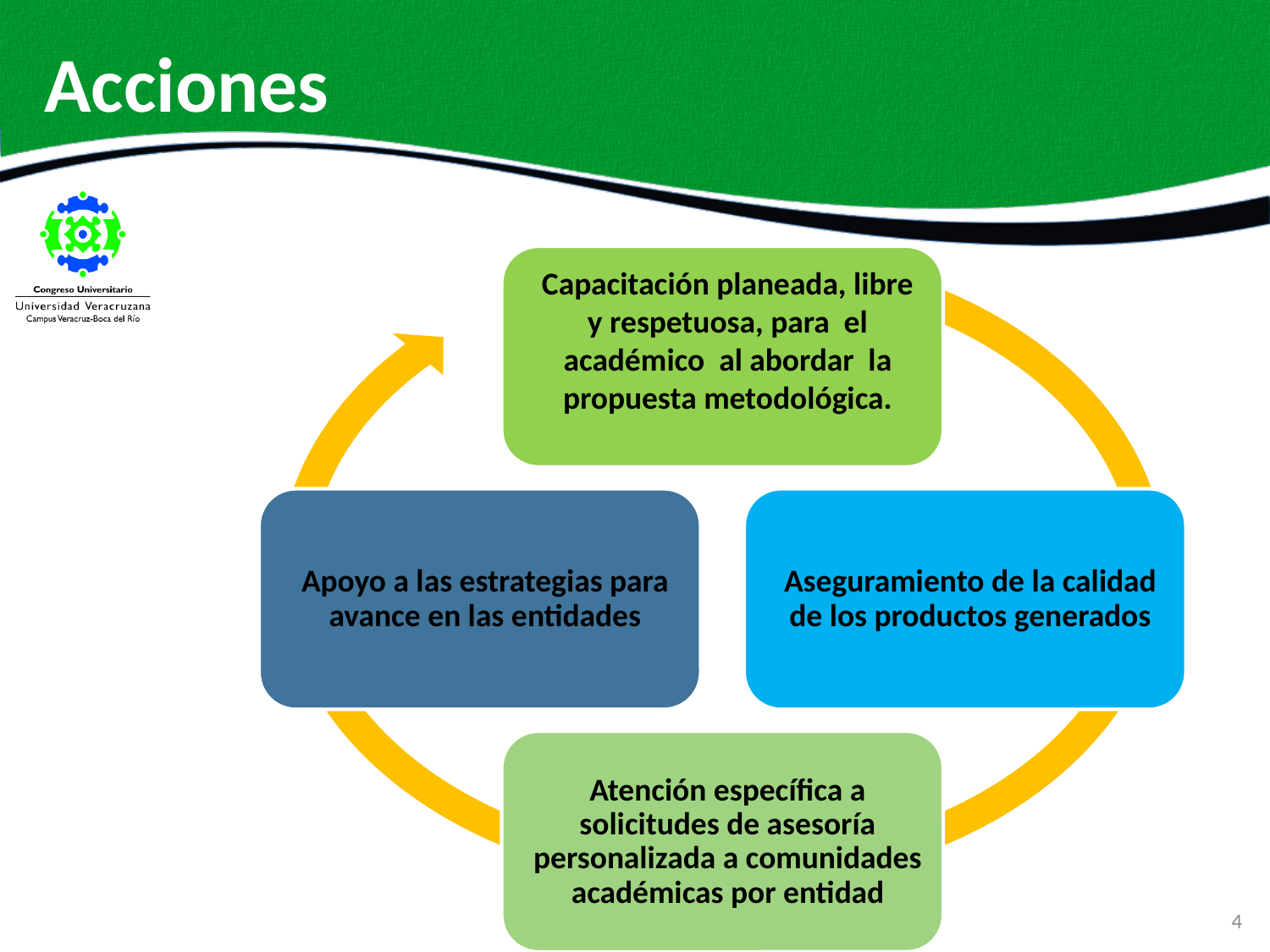

# Acciones
Capacitación planeada, libre y respetuosa, para  el académico  al abordar  la propuesta metodológica.

Aseguramiento de la calidad de los productos generados
Atención específica a solicitudes de asesoría personalizada a comunidades académicas por entidad
Apoyo a las estrategias para avance en las entidades
4